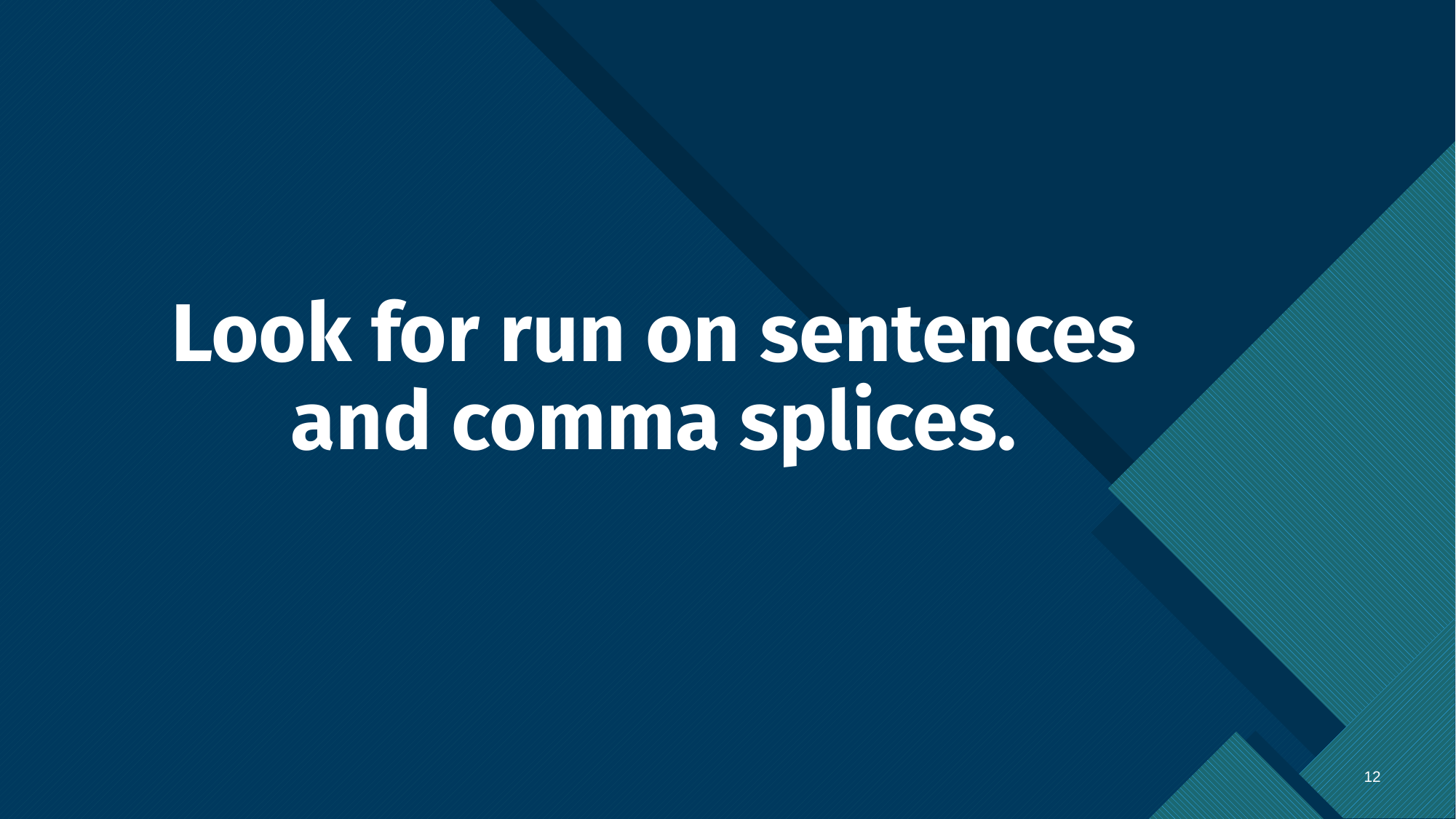

# Look for run on sentences and comma splices.
12